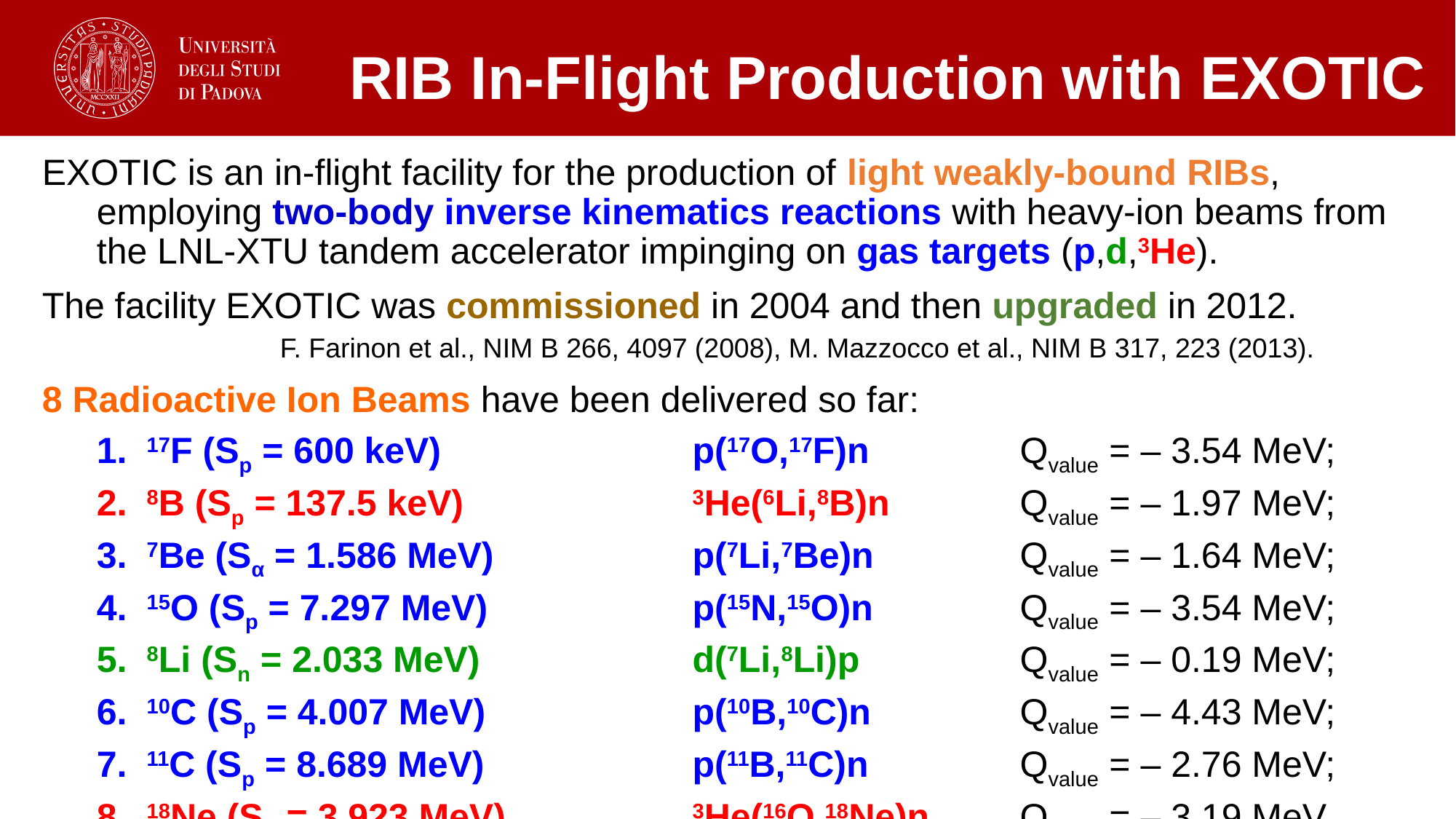

RIB In-Flight Production with EXOTIC
EXOTIC is an in-flight facility for the production of light weakly-bound RIBs, employing two-body inverse kinematics reactions with heavy-ion beams from the LNL-XTU tandem accelerator impinging on gas targets (p,d,3He).
The facility EXOTIC was commissioned in 2004 and then upgraded in 2012.                              F. Farinon et al., NIM B 266, 4097 (2008), M. Mazzocco et al., NIM B 317, 223 (2013).
8 Radioactive Ion Beams have been delivered so far:
17F (Sp = 600 keV)			p(17O,17F)n		Qvalue = – 3.54 MeV;
8B (Sp = 137.5 keV)			3He(6Li,8B)n		Qvalue = – 1.97 MeV;
7Be (Sα = 1.586 MeV)		p(7Li,7Be)n		Qvalue = – 1.64 MeV;
15O (Sp = 7.297 MeV) 		p(15N,15O)n		Qvalue = – 3.54 MeV;
8Li (Sn = 2.033 MeV) 		d(7Li,8Li)p		Qvalue = – 0.19 MeV;
10C (Sp = 4.007 MeV)		p(10B,10C)n		Qvalue = – 4.43 MeV;
11C (Sp = 8.689 MeV) 		p(11B,11C)n		Qvalue = – 2.76 MeV;
18Ne (Sp = 3.923 MeV)		3He(16O,18Ne)n	Qvalue = – 3.19 MeV.